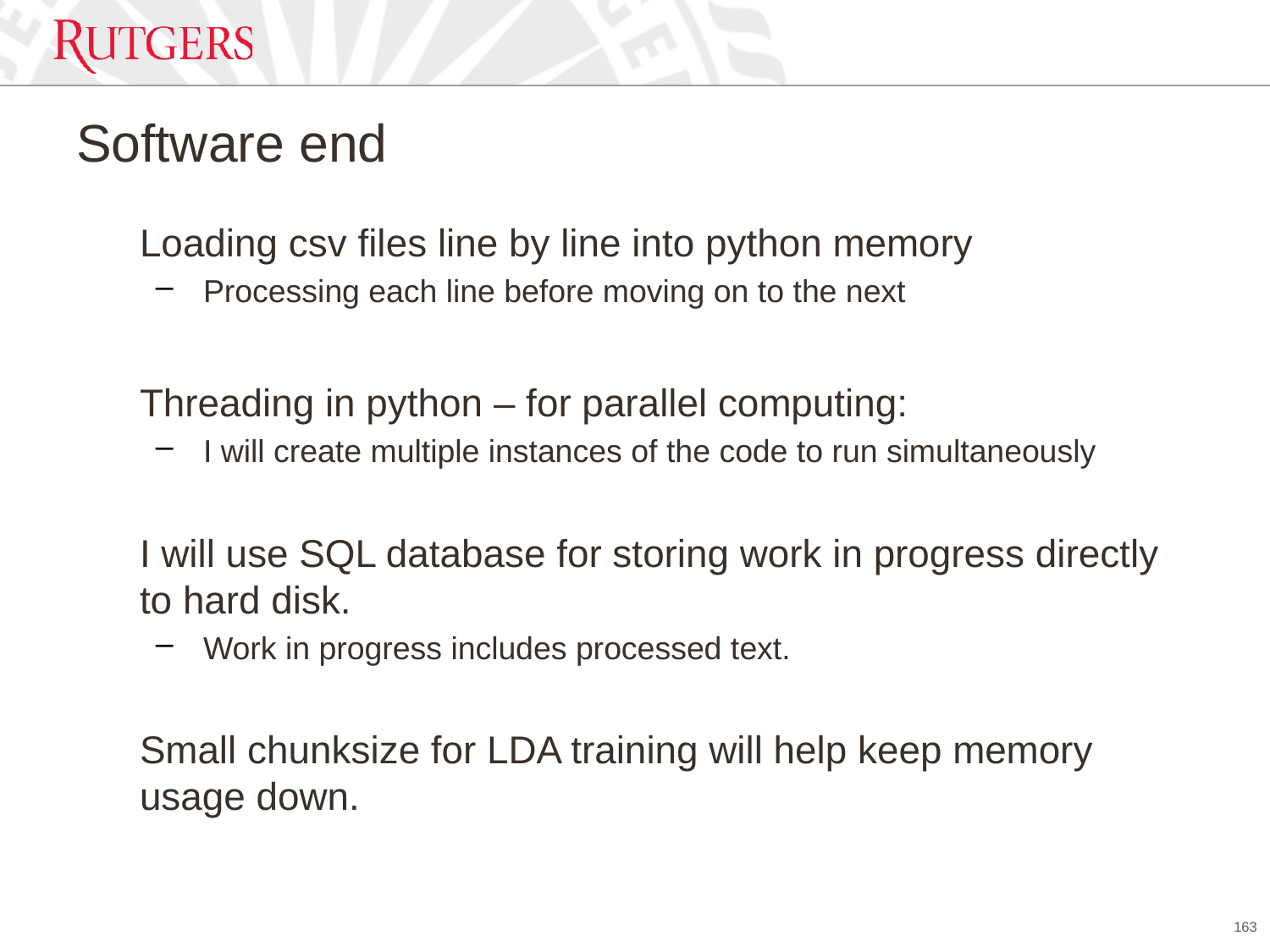

# Software end
Loading csv files line by line into python memory
Processing each line before moving on to the next

Threading in python – for parallel computing:
I will create multiple instances of the code to run simultaneously

I will use SQL database for storing work in progress directly to hard disk.
Work in progress includes processed text.

Small chunksize for LDA training will help keep memory usage down.

163